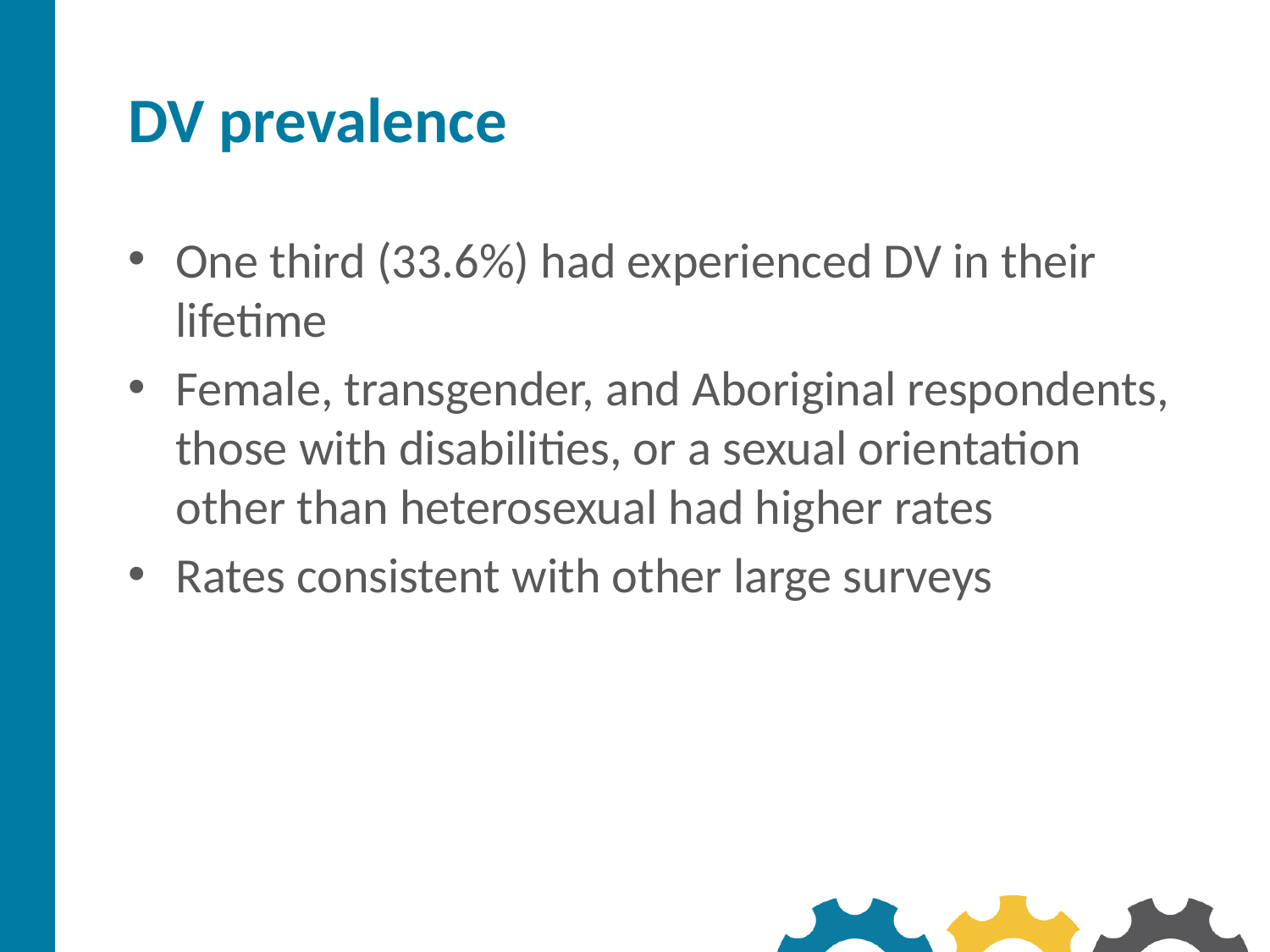

# DV prevalence
One third (33.6%) had experienced DV in their lifetime
Female, transgender, and Aboriginal respondents, those with disabilities, or a sexual orientation other than heterosexual had higher rates
Rates consistent with other large surveys